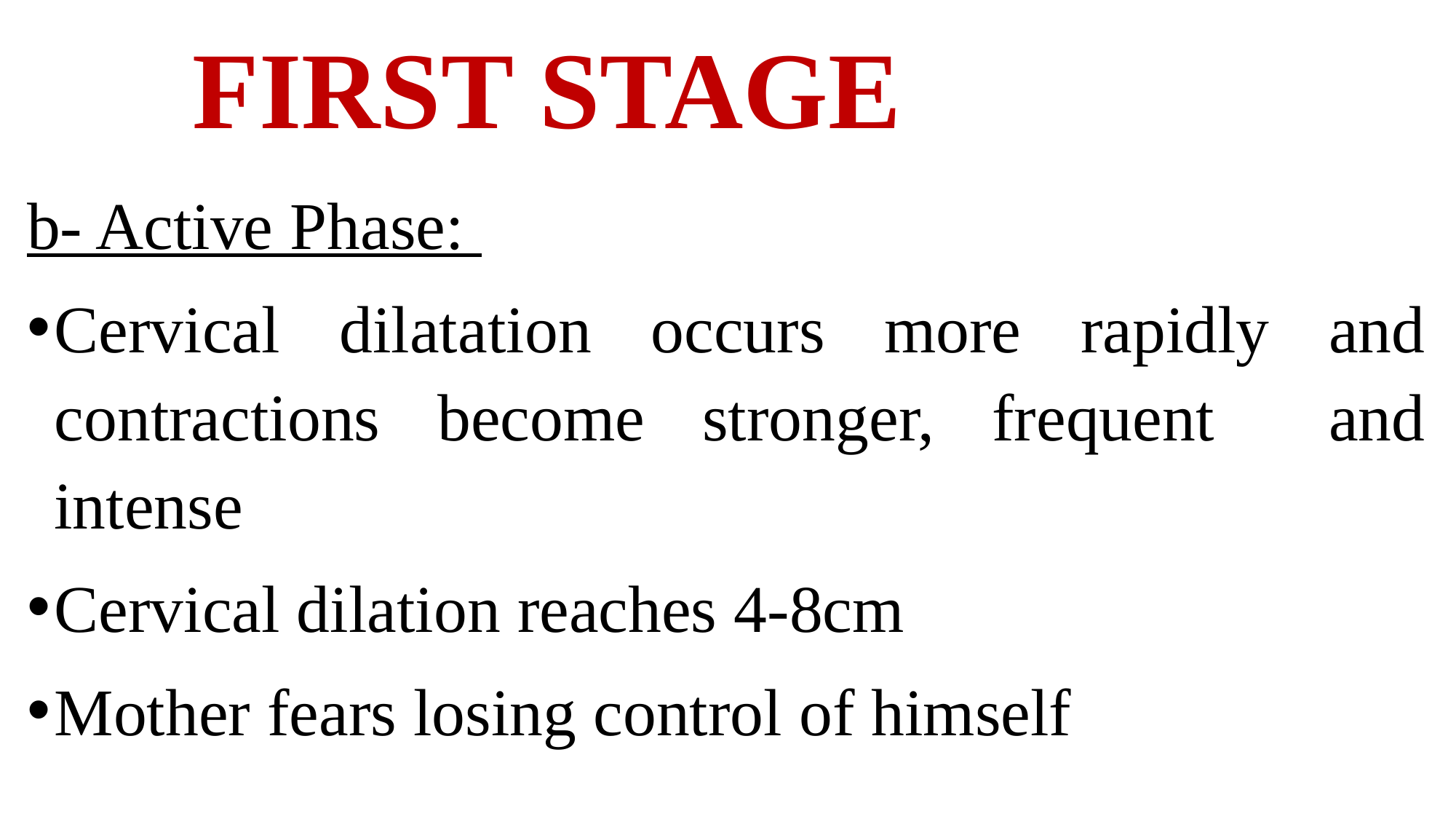

# FIRST STAGE
b- Active Phase:
Cervical dilatation occurs more rapidly and contractions become stronger, frequent  and intense
Cervical dilation reaches 4-8cm
Mother fears losing control of himself